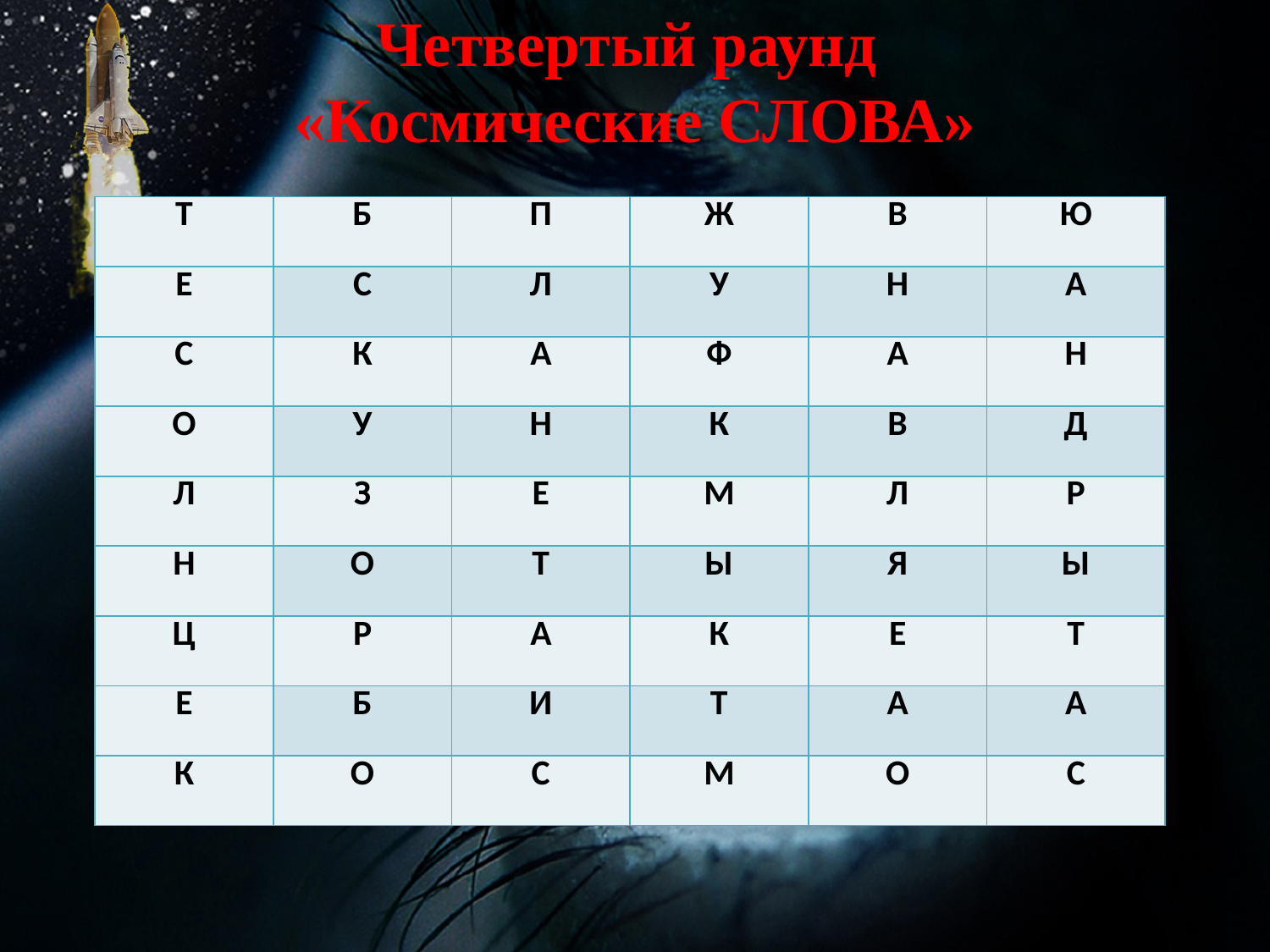

# Четвертый раунд «Космические СЛОВА»
| Т | Б | П | Ж | В | Ю |
| --- | --- | --- | --- | --- | --- |
| Е | С | Л | У | Н | А |
| С | К | А | Ф | А | Н |
| О | У | Н | К | В | Д |
| Л | З | Е | М | Л | Р |
| Н | О | Т | Ы | Я | Ы |
| Ц | Р | А | К | Е | Т |
| Е | Б | И | Т | А | А |
| К | О | С | М | О | С |